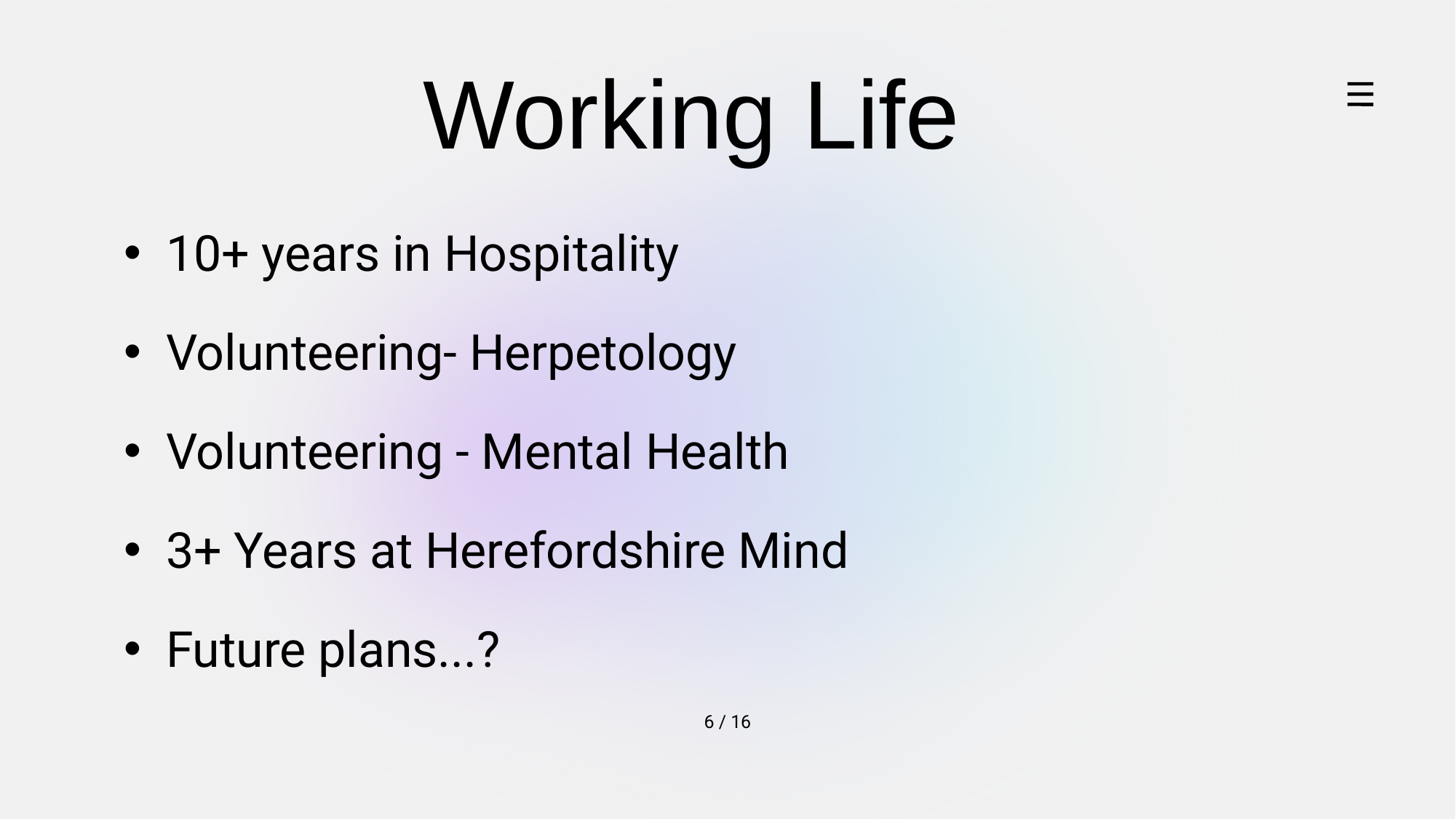

Working Life

10+ years in Hospitality
Volunteering- Herpetology
Volunteering - Mental Health
3+ Years at Herefordshire Mind
Future plans...?
6 / 16